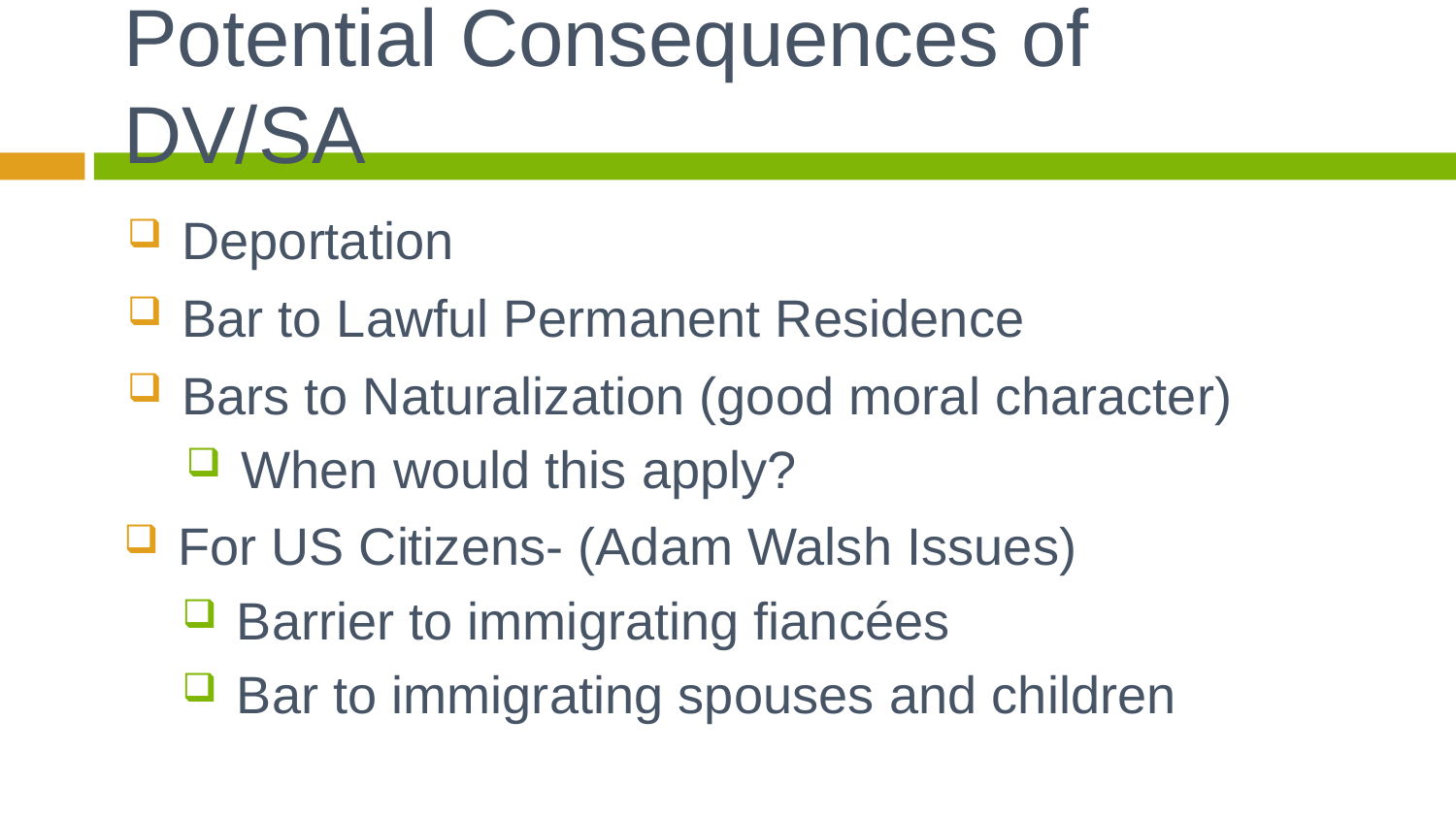

# Potential Consequences of DV/SA
Deportation
Bar to Lawful Permanent Residence
Bars to Naturalization (good moral character)
When would this apply?
For US Citizens- (Adam Walsh Issues)
Barrier to immigrating fiancées
Bar to immigrating spouses and children